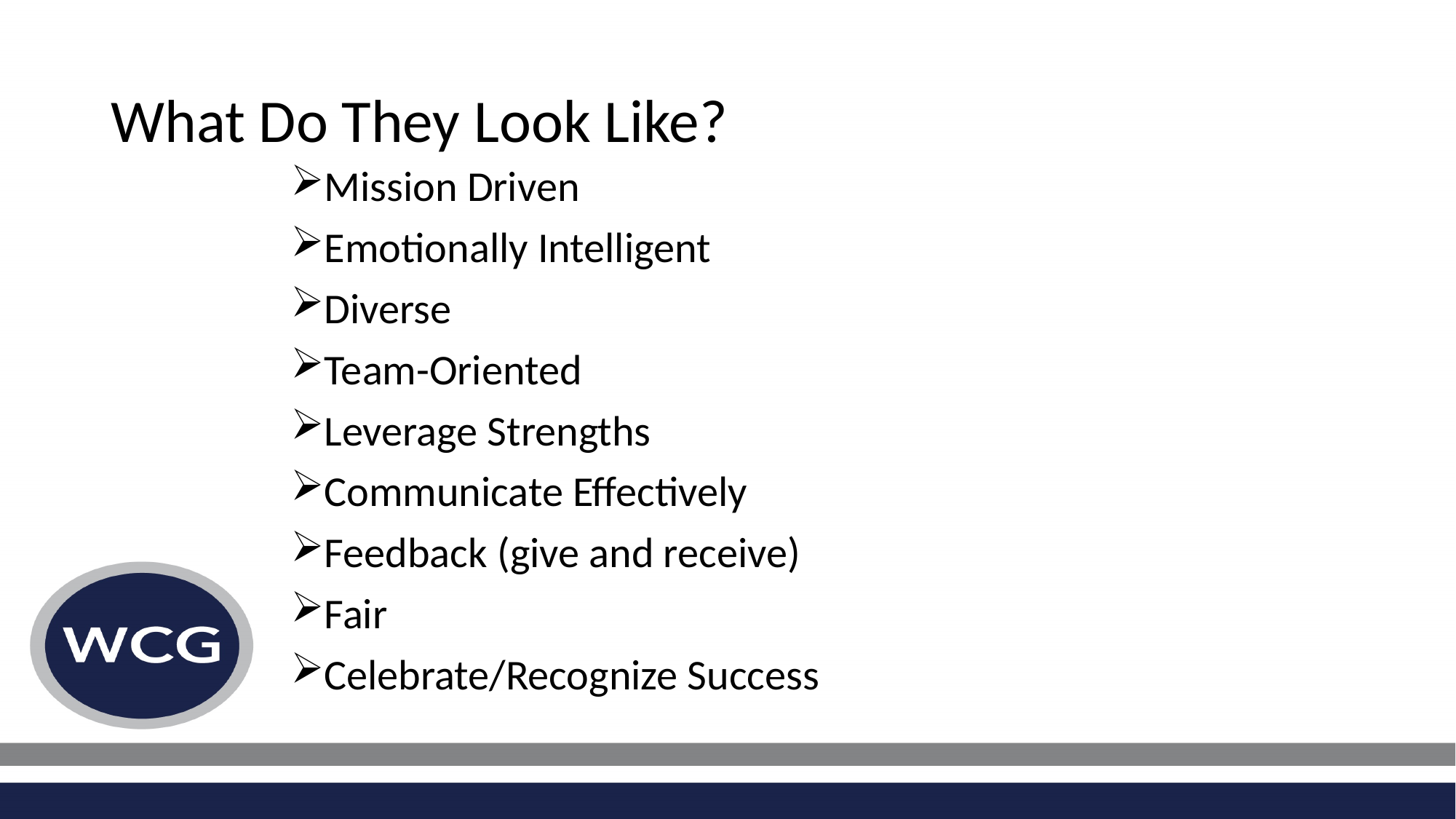

# What Do They Look Like?
Mission Driven
Emotionally Intelligent
Diverse
Team-Oriented
Leverage Strengths
Communicate Effectively
Feedback (give and receive)
Fair
Celebrate/Recognize Success